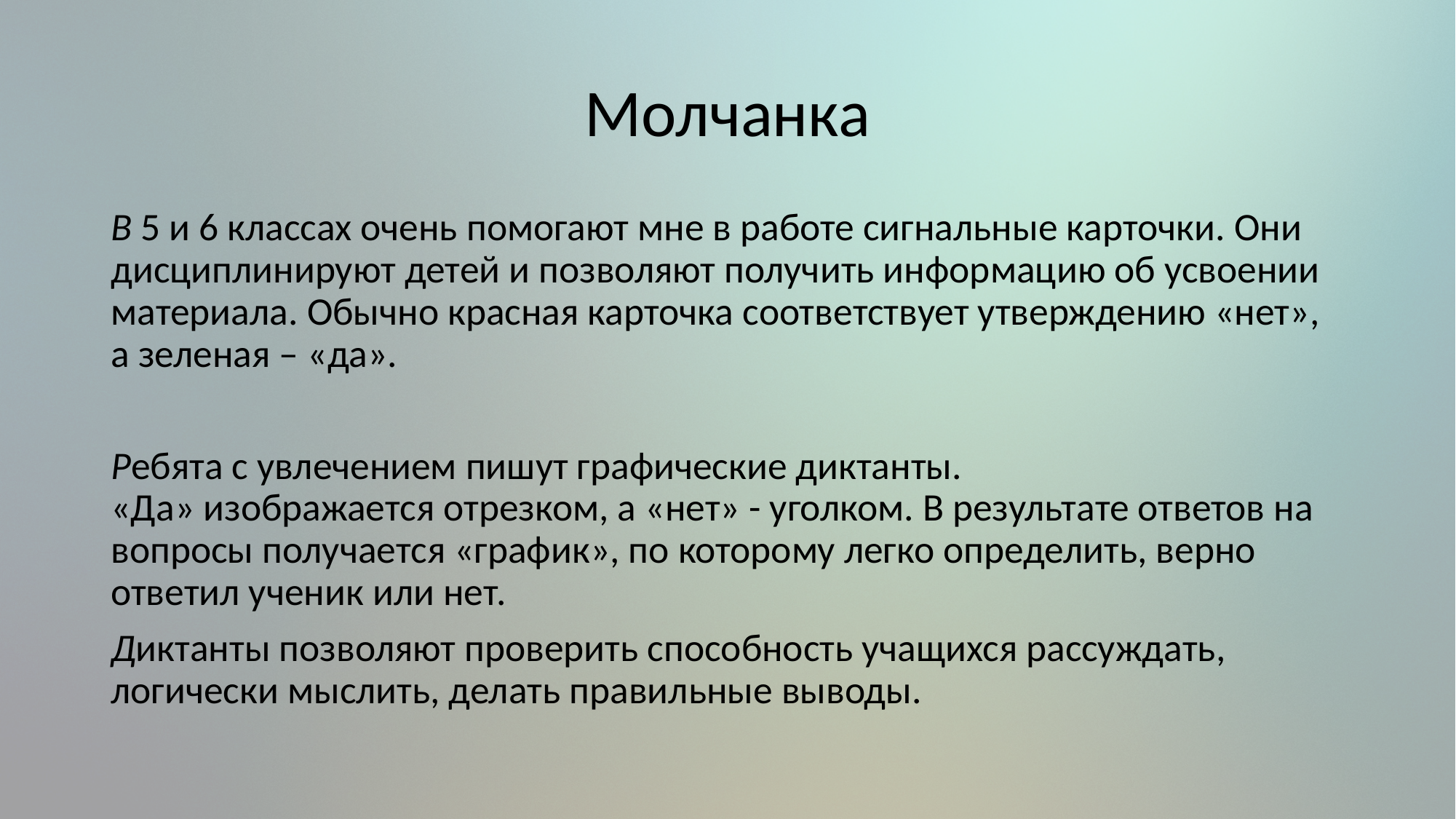

# Молчанка
В 5 и 6 классах очень помогают мне в работе сигнальные карточки. Они дисциплинируют детей и позволяют получить информацию об усвоении материала. Обычно красная карточка соответствует утверждению «нет», а зеленая – «да».

Ребята с увлечением пишут графические диктанты. 
«Да» изображается отрезком, а «нет» - уголком. В результате ответов на вопросы получается «график», по которому легко определить, верно ответил ученик или нет.
Диктанты позволяют проверить способность учащихся рассуждать, логически мыслить, делать правильные выводы.